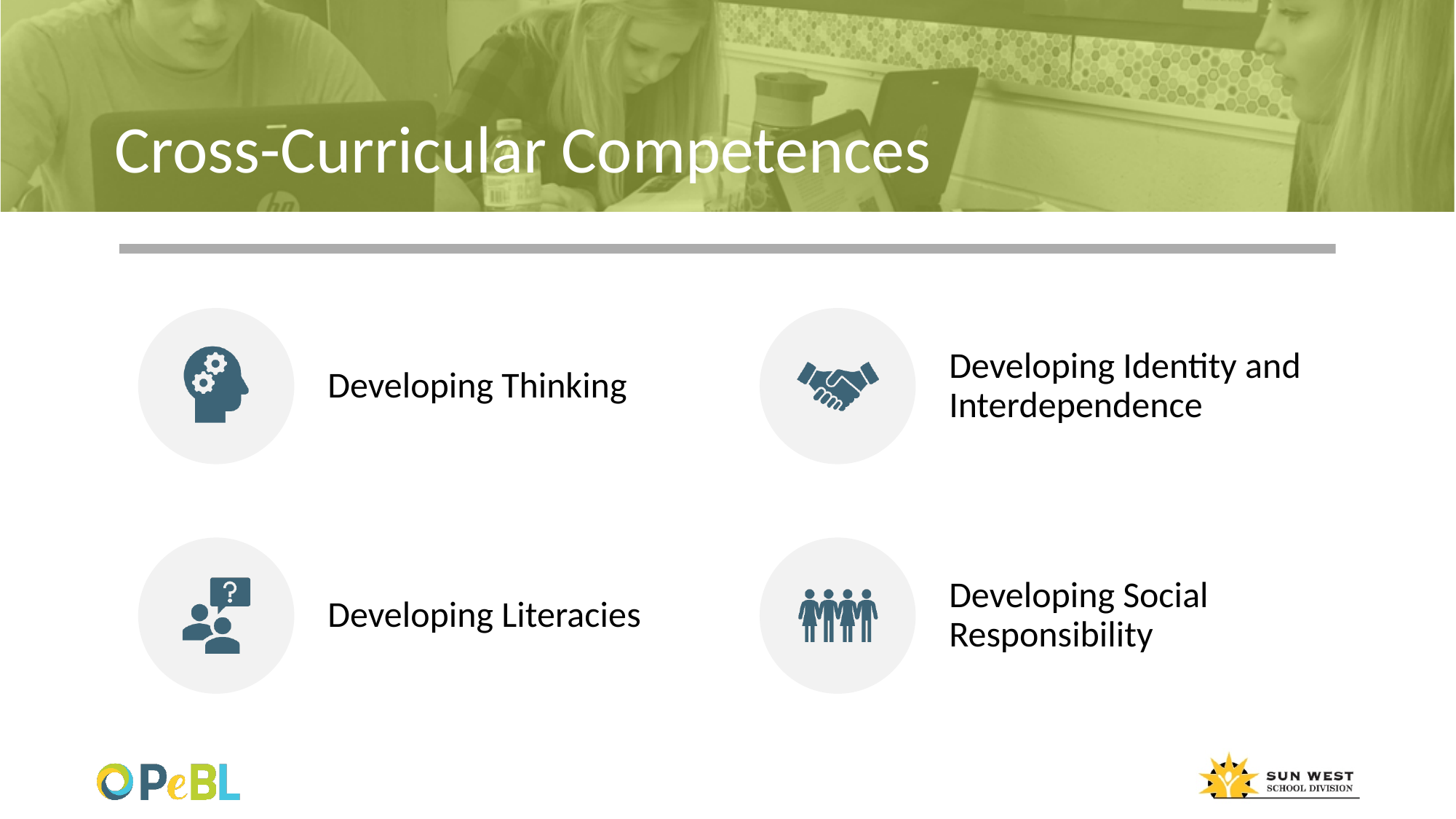

# Cross-Curricular Competences

Developing Thinking
Developing Identity and Interdependence
Developing Literacies
Developing Social Responsibility